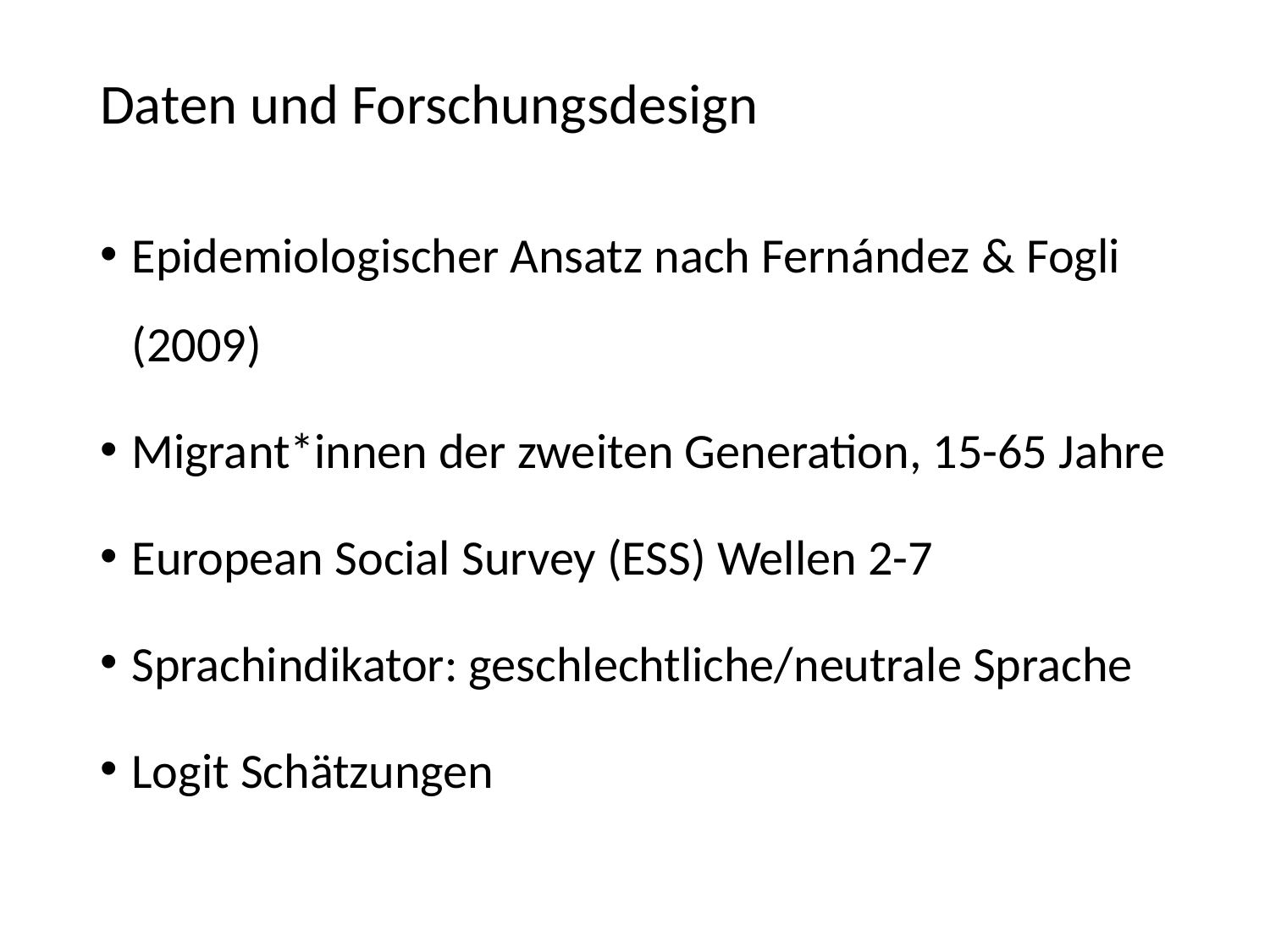

# Daten und Forschungsdesign
Epidemiologischer Ansatz nach Fernández & Fogli (2009)
Migrant*innen der zweiten Generation, 15-65 Jahre
European Social Survey (ESS) Wellen 2-7
Sprachindikator: geschlechtliche/neutrale Sprache
Logit Schätzungen